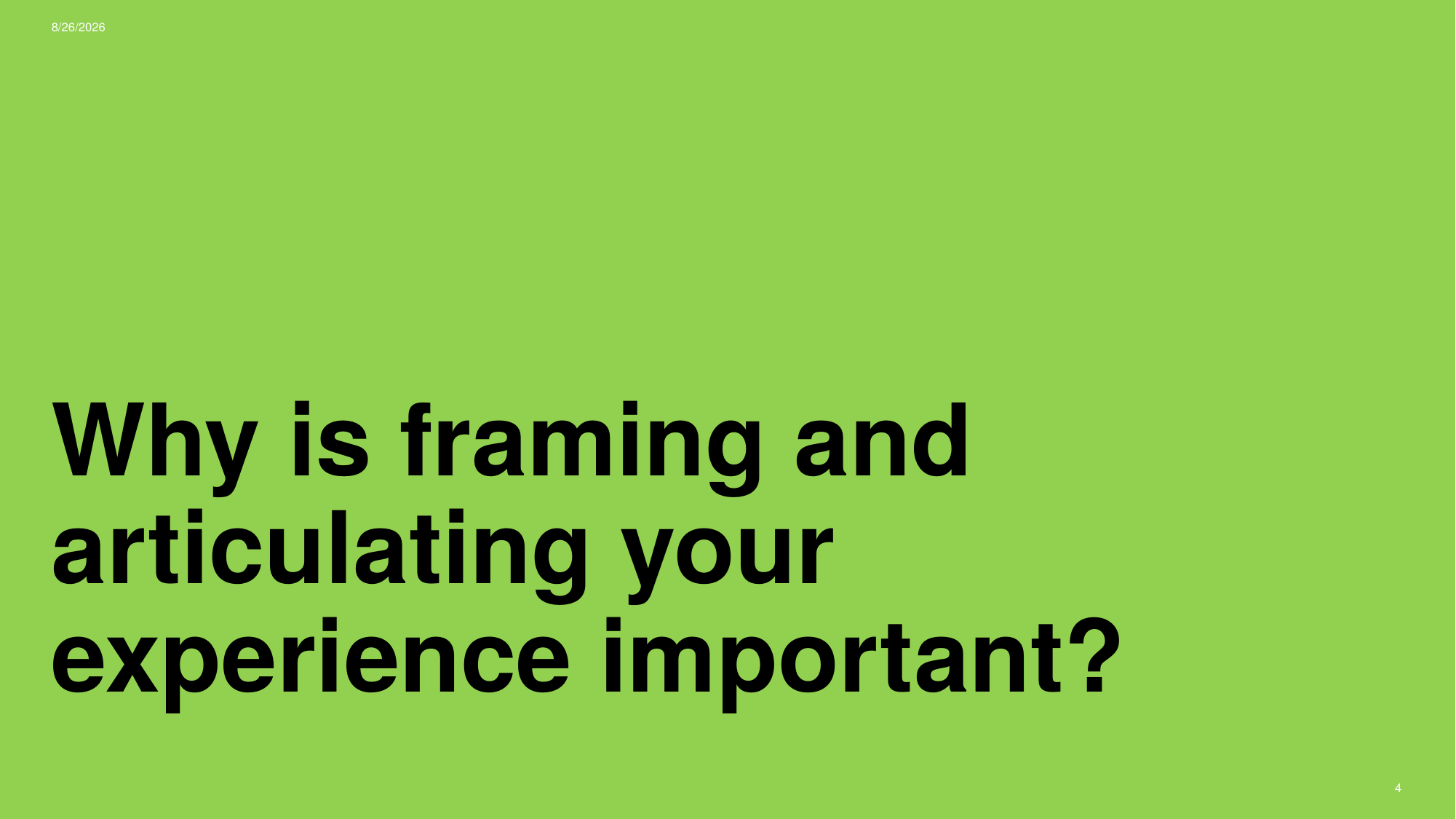

8/26/2026

# Why is framing and articulating your experience important?

4